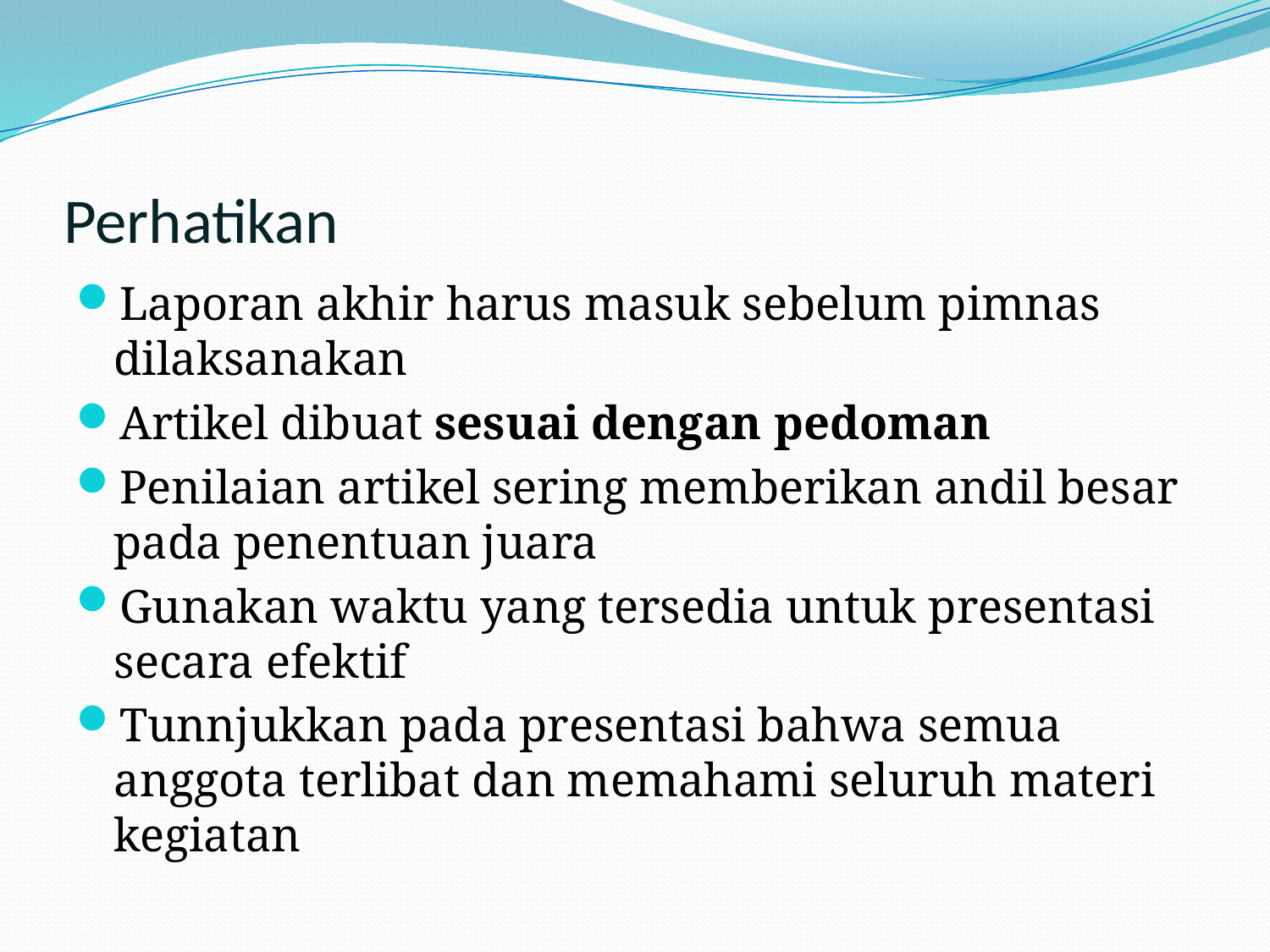

# Perhatikan
Laporan akhir harus masuk sebelum pimnas dilaksanakan
Artikel dibuat sesuai dengan pedoman
Penilaian artikel sering memberikan andil besar pada penentuan juara
Gunakan waktu yang tersedia untuk presentasi secara efektif
Tunnjukkan pada presentasi bahwa semua anggota terlibat dan memahami seluruh materi kegiatan